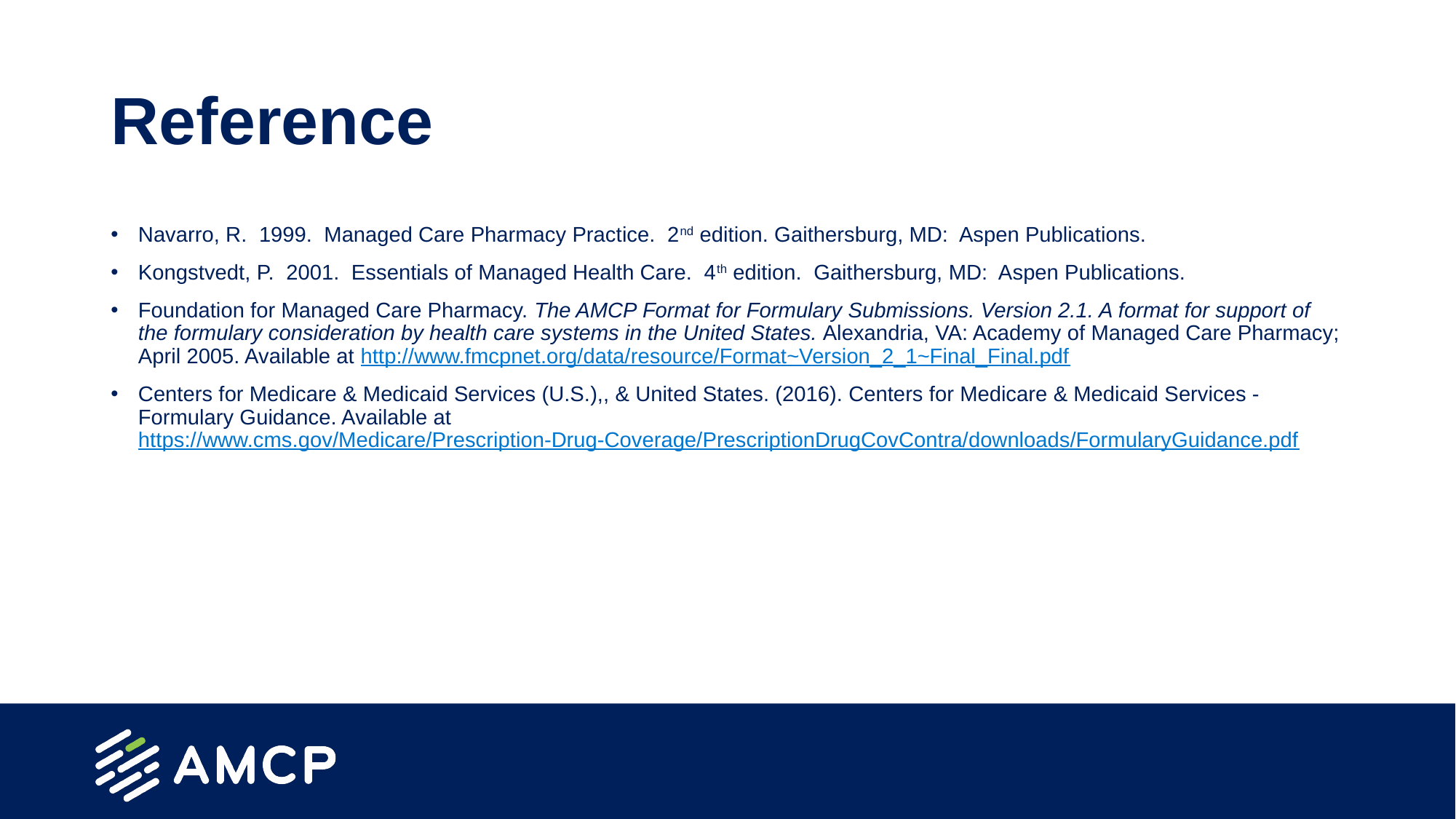

# Reference
Navarro, R.  1999.  Managed Care Pharmacy Practice.  2nd edition. Gaithersburg, MD:  Aspen Publications.
Kongstvedt, P.  2001.  Essentials of Managed Health Care.  4th edition.  Gaithersburg, MD:  Aspen Publications.
Foundation for Managed Care Pharmacy. The AMCP Format for Formulary Submissions. Version 2.1. A format for support of the formulary consideration by health care systems in the United States. Alexandria, VA: Academy of Managed Care Pharmacy; April 2005. Available at http://www.fmcpnet.org/data/resource/Format~Version_2_1~Final_Final.pdf
Centers for Medicare & Medicaid Services (U.S.),, & United States. (2016). Centers for Medicare & Medicaid Services - Formulary Guidance. Available at https://www.cms.gov/Medicare/Prescription-Drug-Coverage/PrescriptionDrugCovContra/downloads/FormularyGuidance.pdf